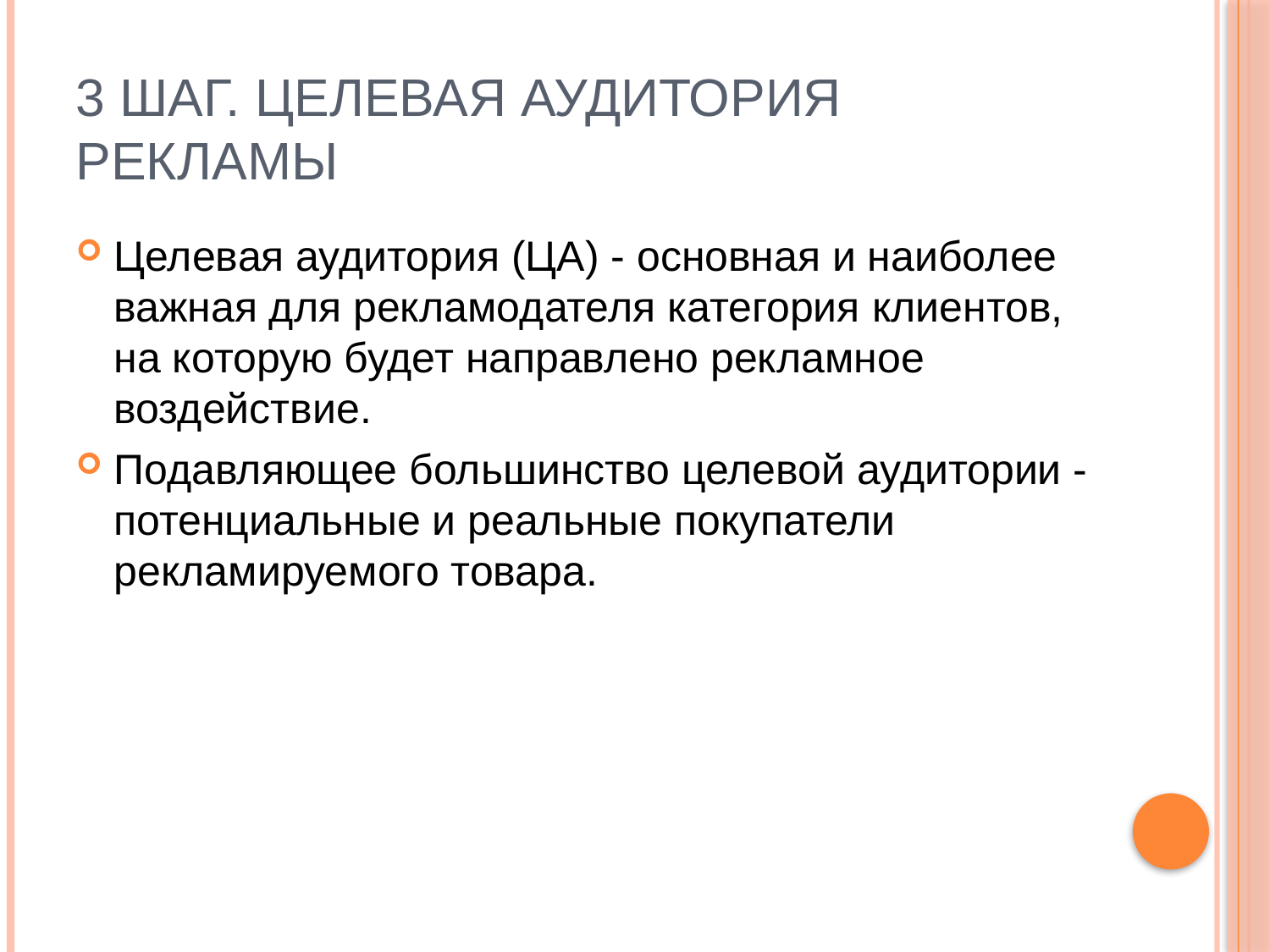

# 3 Шаг. Целевая аудитория рекламы
Целевая аудитория (ЦА) - основная и наиболее важная для рекламодателя категория клиентов, на которую будет направлено рекламное воздействие.
Подавляющее большинство целевой аудитории - потенциальные и реальные покупатели рекламируемого товара.